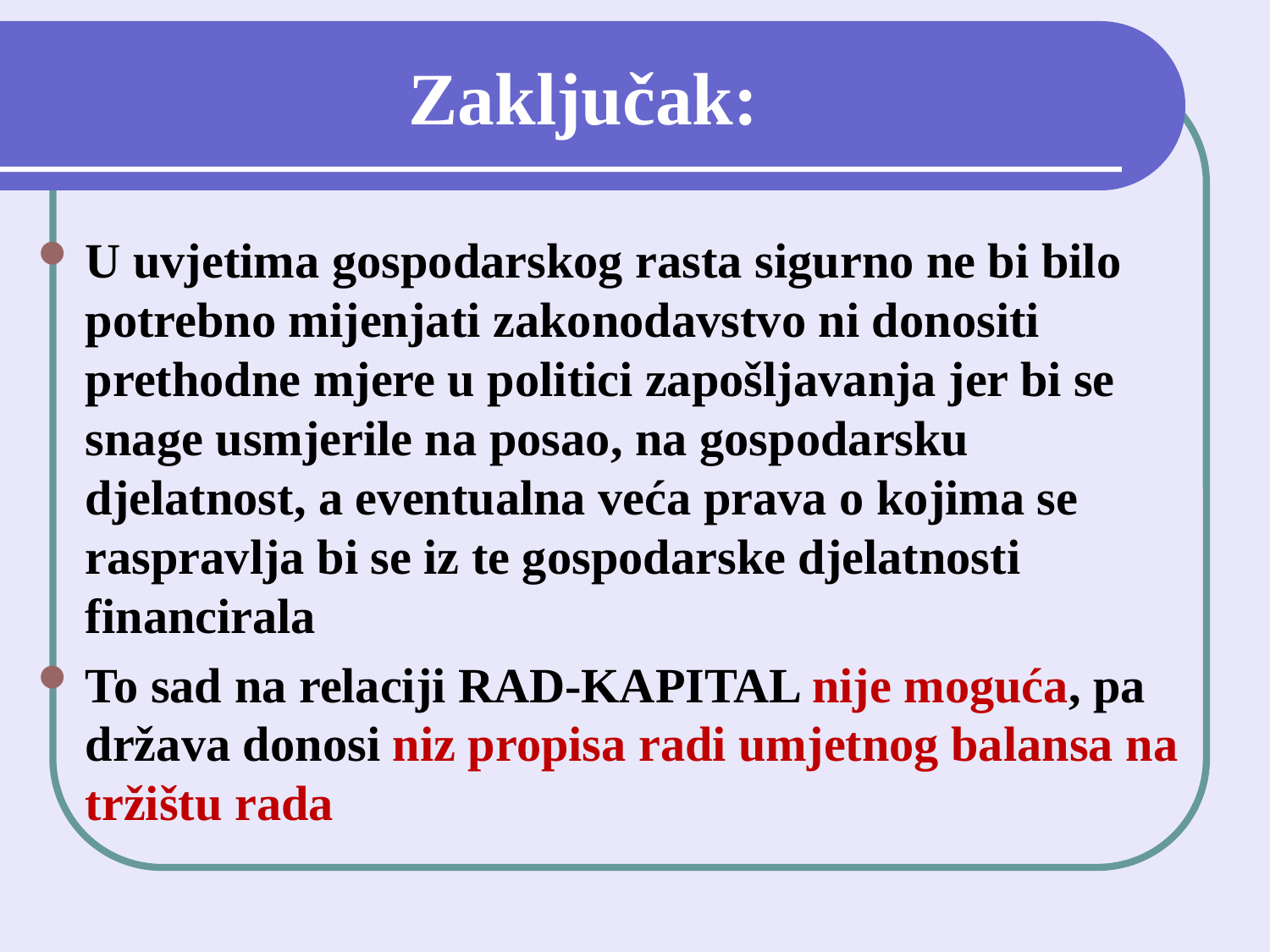

# Zaključak:
U uvjetima gospodarskog rasta sigurno ne bi bilo potrebno mijenjati zakonodavstvo ni donositi prethodne mjere u politici zapošljavanja jer bi se snage usmjerile na posao, na gospodarsku djelatnost, a eventualna veća prava o kojima se raspravlja bi se iz te gospodarske djelatnosti financirala
To sad na relaciji RAD-KAPITAL nije moguća, pa država donosi niz propisa radi umjetnog balansa na tržištu rada